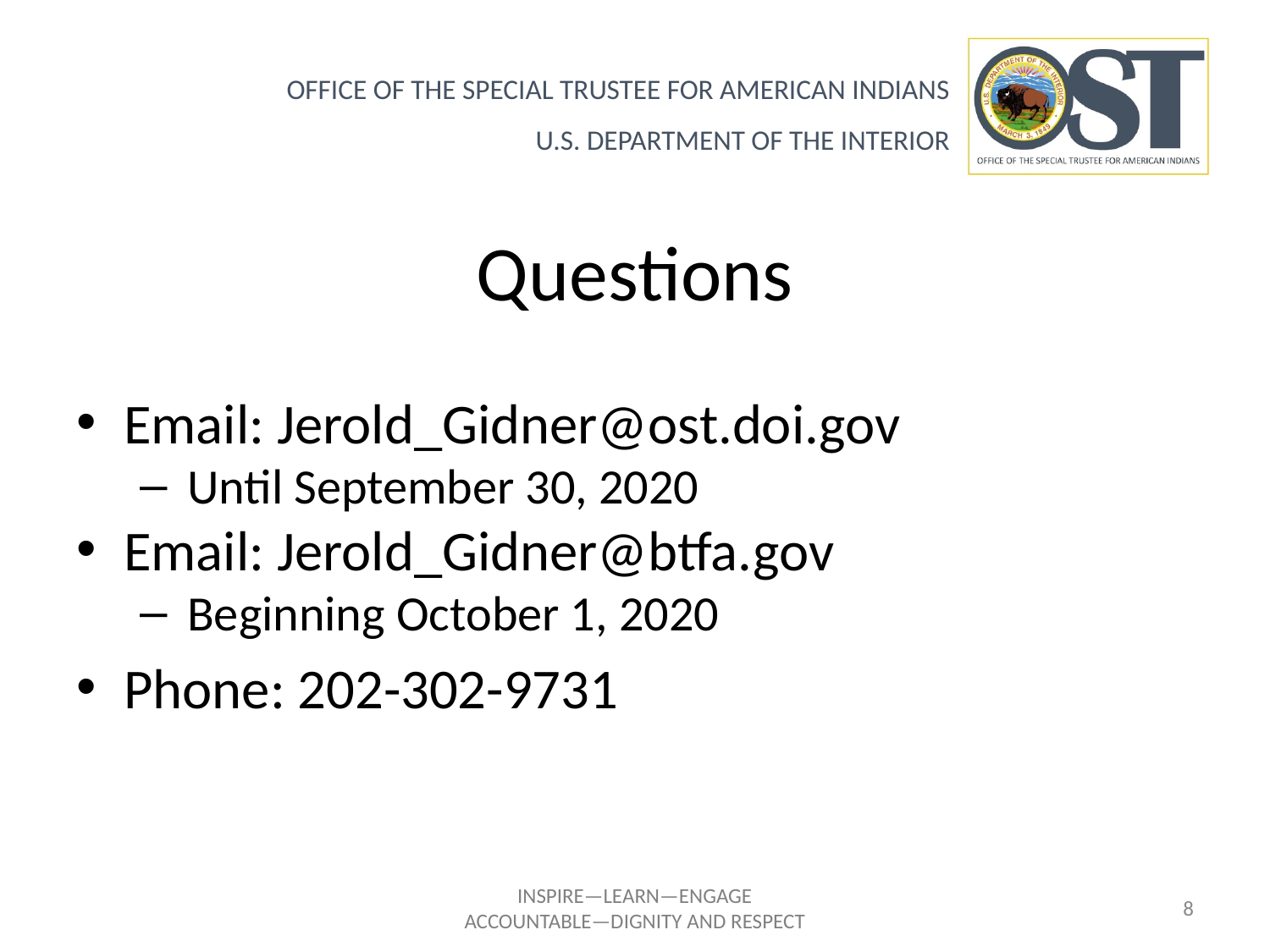

# Questions
Email: Jerold_Gidner@ost.doi.gov
Until September 30, 2020
Email: Jerold_Gidner@btfa.gov
Beginning October 1, 2020
Phone: 202-302-9731
INSPIRE—LEARN—ENGAGE
ACCOUNTABLE—DIGNITY AND RESPECT
8